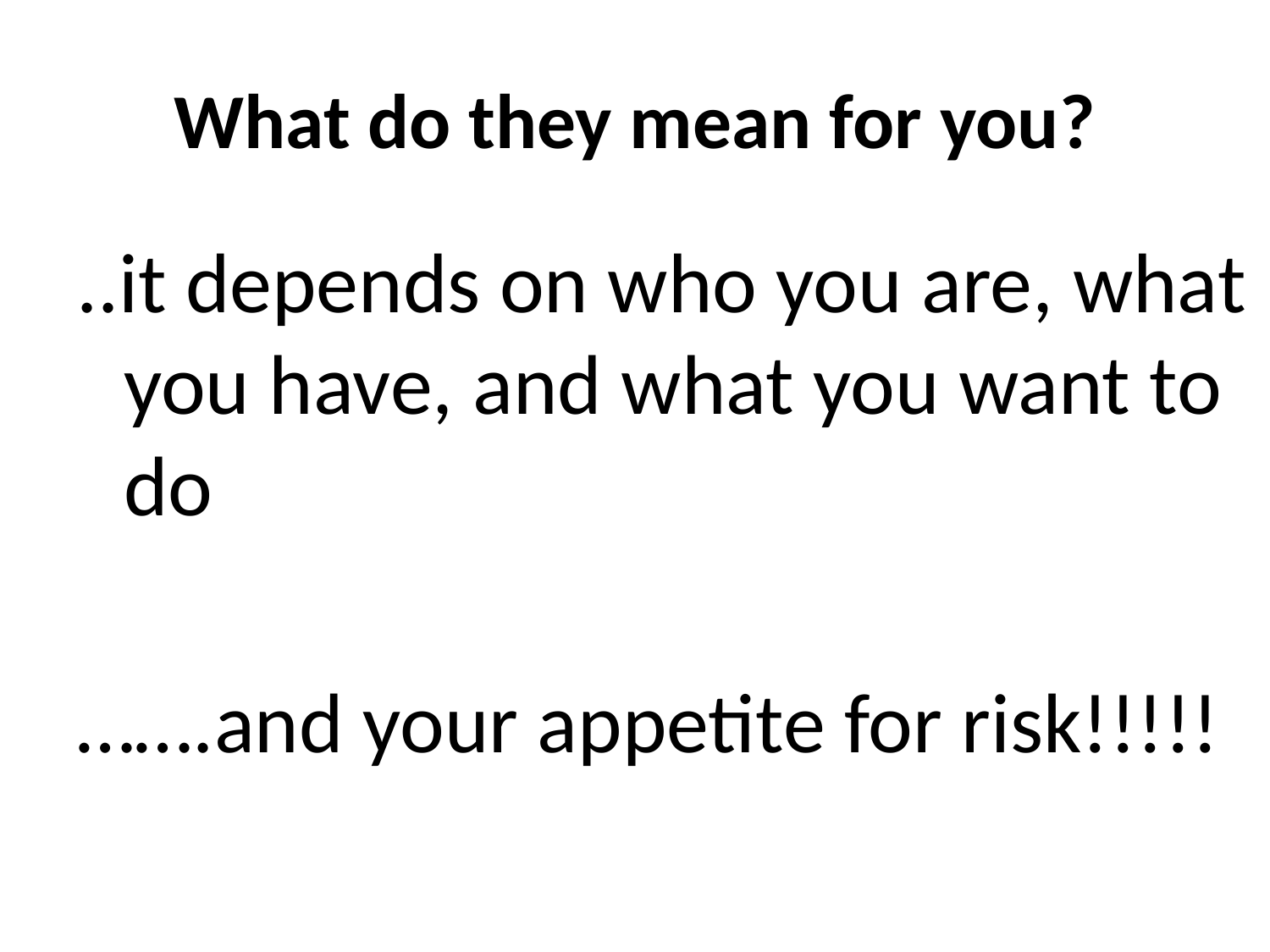

# What do they mean for you?
..it depends on who you are, what you have, and what you want to do

…….and your appetite for risk!!!!!